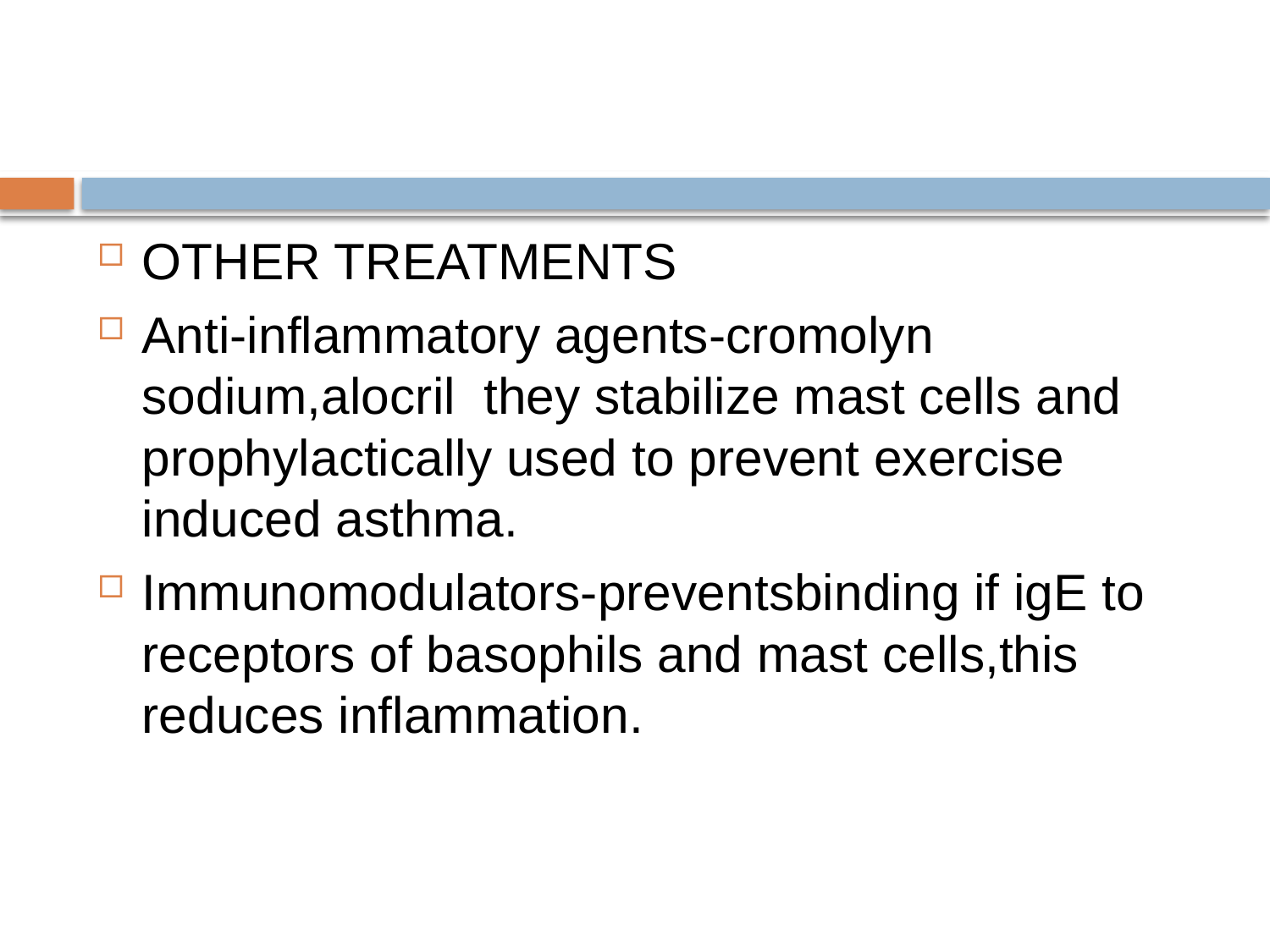

#
OTHER TREATMENTS
Anti-inflammatory agents-cromolyn sodium,alocril  they stabilize mast cells and prophylactically used to prevent exercise induced asthma.
Immunomodulators-preventsbinding if igE to receptors of basophils and mast cells,this reduces inflammation.